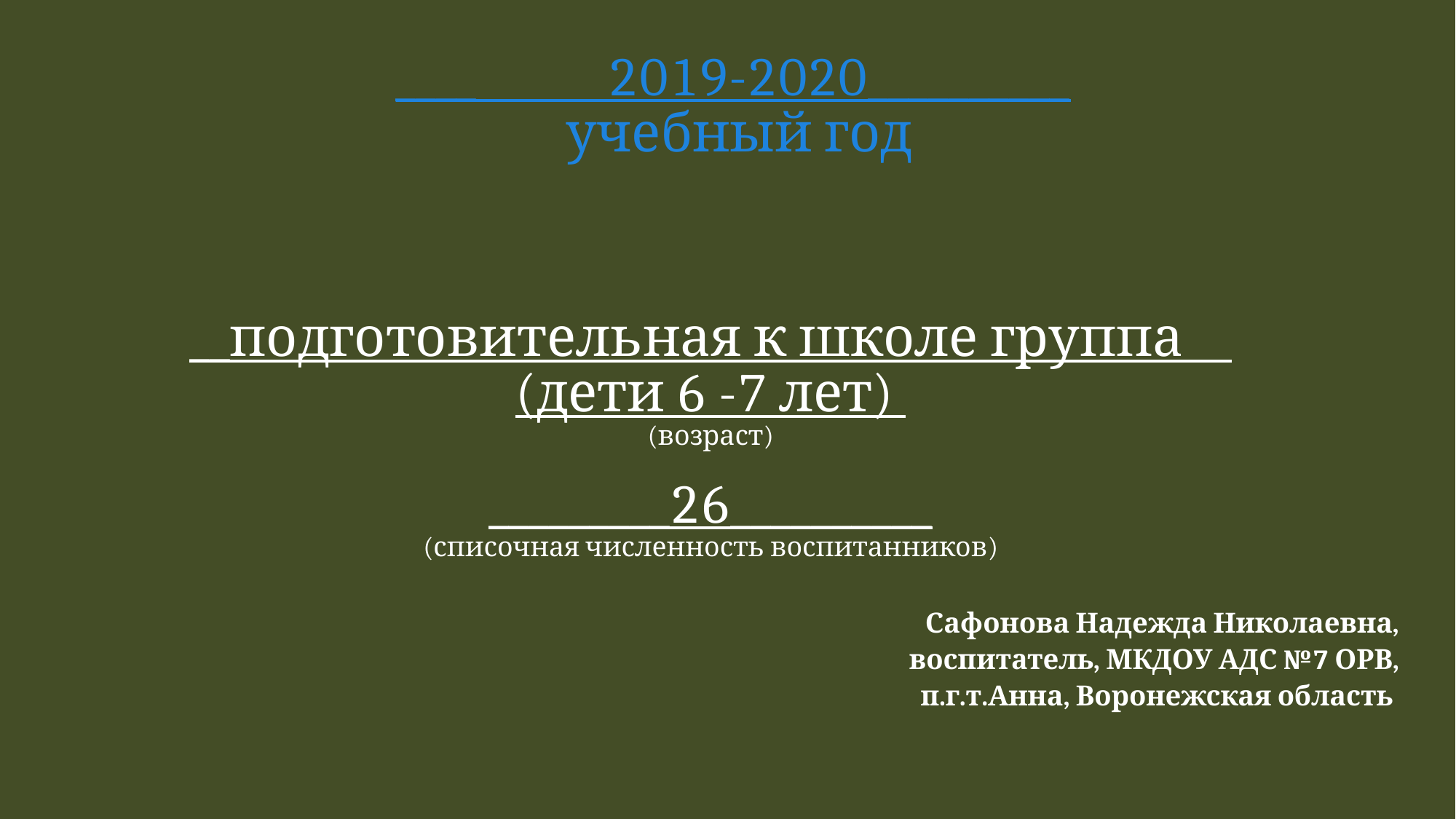

____           2019-2020__________  учебный год
# __подготовительная к школе группа     (дети 6 -7 лет) (возраст) _________26__________ (списочная численность воспитанников)
Сафонова Надежда Николаевна, воспитатель, МКДОУ АДС №7 ОРВ, п.г.т.Анна, Воронежская область